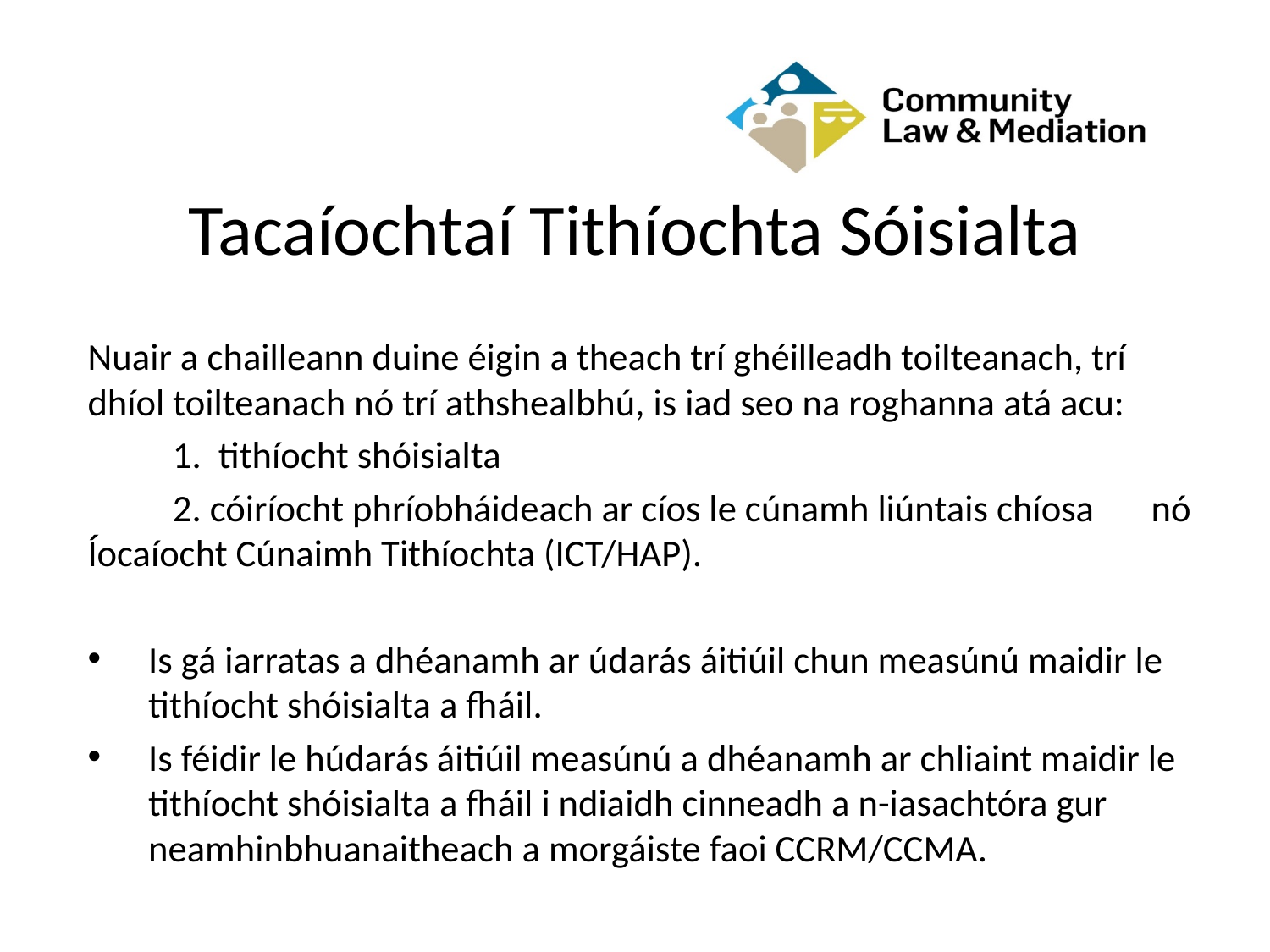

# Tacaíochtaí Tithíochta Sóisialta
Nuair a chailleann duine éigin a theach trí ghéilleadh toilteanach, trí dhíol toilteanach nó trí athshealbhú, is iad seo na roghanna atá acu:
	1.  tithíocht shóisialta
	2. cóiríocht phríobháideach ar cíos le cúnamh liúntais chíosa 	     nó Íocaíocht Cúnaimh Tithíochta (ICT/HAP).

Is gá iarratas a dhéanamh ar údarás áitiúil chun measúnú maidir le tithíocht shóisialta a fháil.
Is féidir le húdarás áitiúil measúnú a dhéanamh ar chliaint maidir le tithíocht shóisialta a fháil i ndiaidh cinneadh a n-iasachtóra gur neamhinbhuanaitheach a morgáiste faoi CCRM/CCMA.